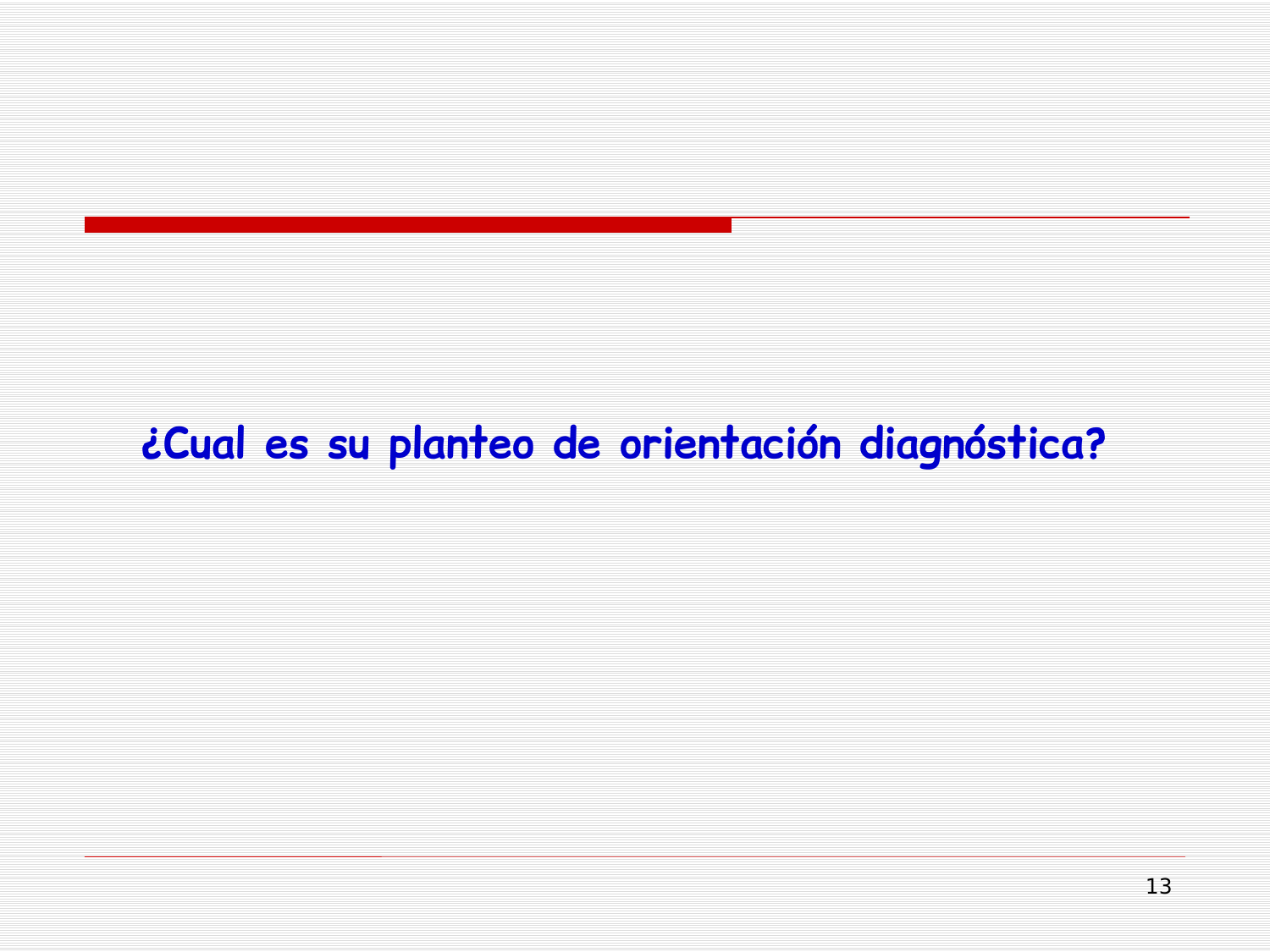

¿Cual es su planteo de orientación diagnóstica?
13